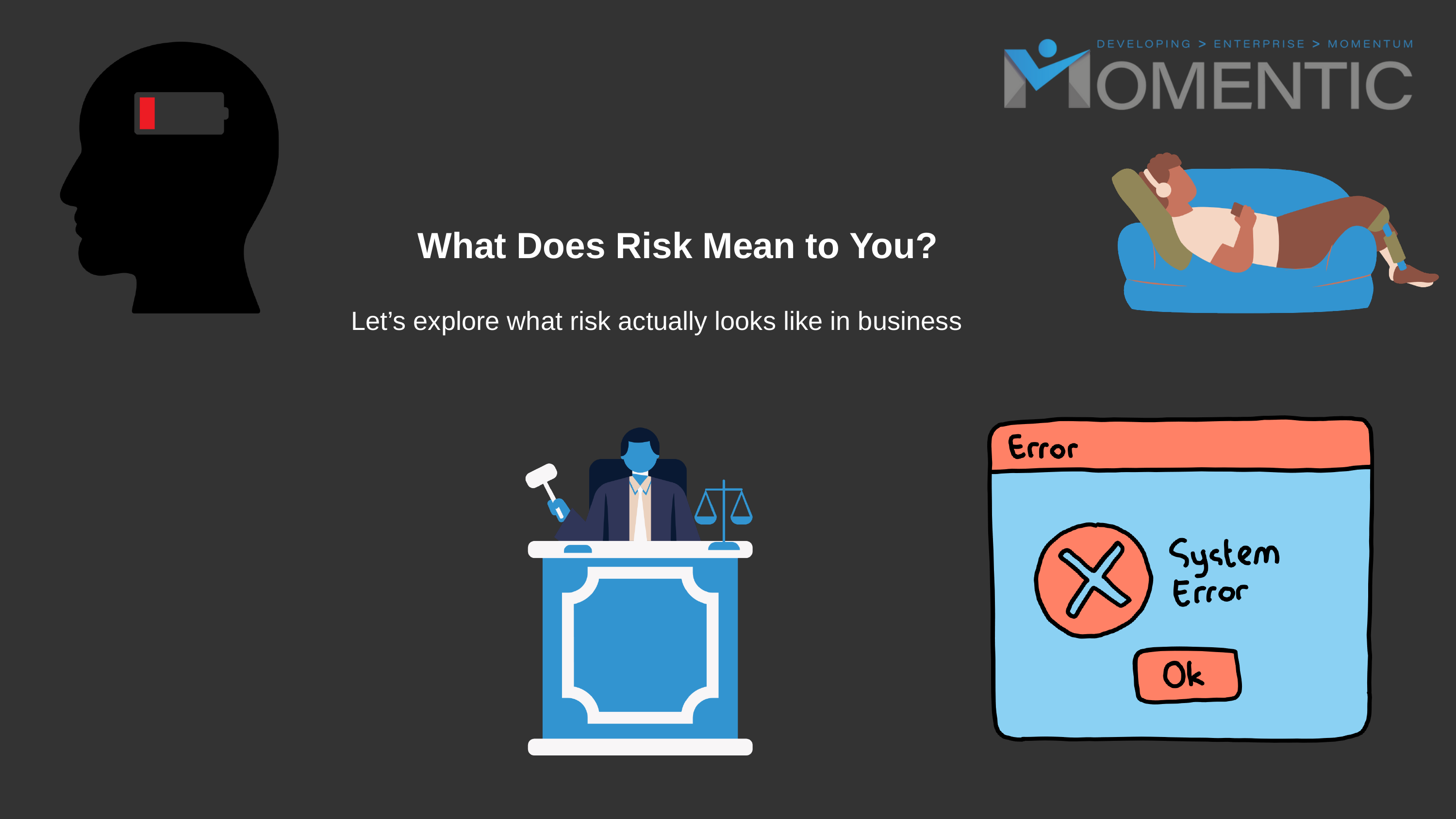

What Does Risk Mean to You?
Let’s explore what risk actually looks like in business